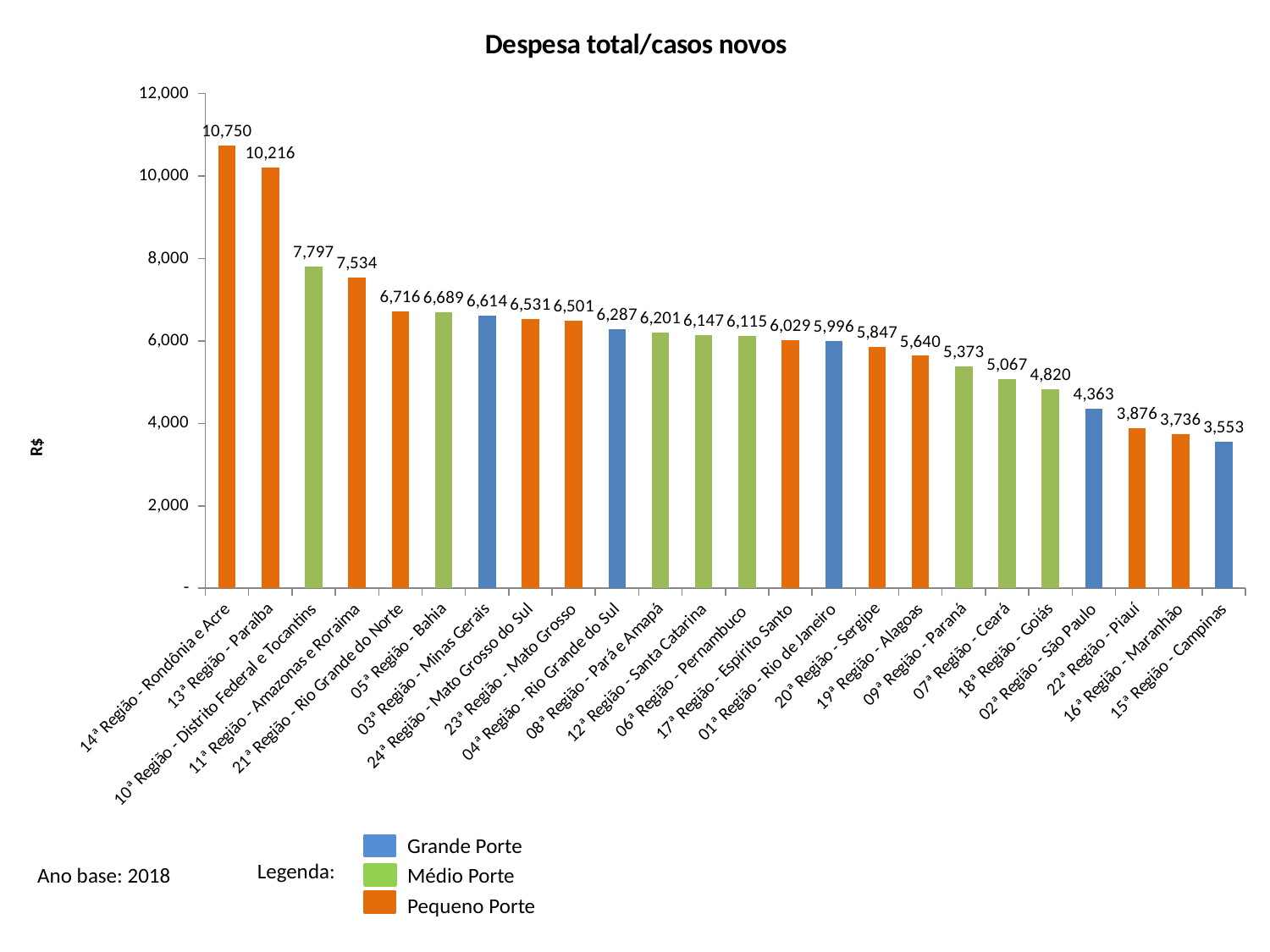

### Chart:

| Category | Despesa total/casos novos |
|---|---|
| 14ª Região - Rondônia e Acre | 10749.898374112076 |
| 13ª Região - Paraíba | 10216.271555214593 |
| 10ª Região - Distrito Federal e Tocantins | 7797.257902518609 |
| 11ª Região - Amazonas e Roraima | 7533.858808497045 |
| 21ª Região - Rio Grande do Norte | 6716.381358981124 |
| 05ª Região - Bahia | 6688.905491185106 |
| 03ª Região - Minas Gerais | 6614.330154018184 |
| 24ª Região - Mato Grosso do Sul | 6531.14868210281 |
| 23ª Região - Mato Grosso | 6500.519970951344 |
| 04ª Região - Rio Grande do Sul | 6287.309334939278 |
| 08ª Região - Pará e Amapá | 6200.6049578752545 |
| 12ª Região - Santa Catarina | 6146.542422884153 |
| 06ª Região - Pernambuco  | 6115.363039830234 |
| 17ª Região - Espírito Santo | 6029.1085211595655 |
| 01ª Região - Rio de Janeiro | 5996.206337132031 |
| 20ª Região - Sergipe | 5847.384458468796 |
| 19ª Região - Alagoas | 5639.798861291365 |
| 09ª Região - Paraná | 5373.239832674878 |
| 07ª Região - Ceará | 5066.566021817145 |
| 18ª Região - Goiás | 4820.435866391894 |
| 02ª Região - São Paulo | 4362.9818846027665 |
| 22ª Região - Piauí | 3876.483895669931 |
| 16ª Região - Maranhão | 3736.0758557195936 |
| 15ª Região - Campinas | 3553.355135352113 |
Grande Porte

Legenda:
Ano base: 2018
Médio Porte

Pequeno Porte